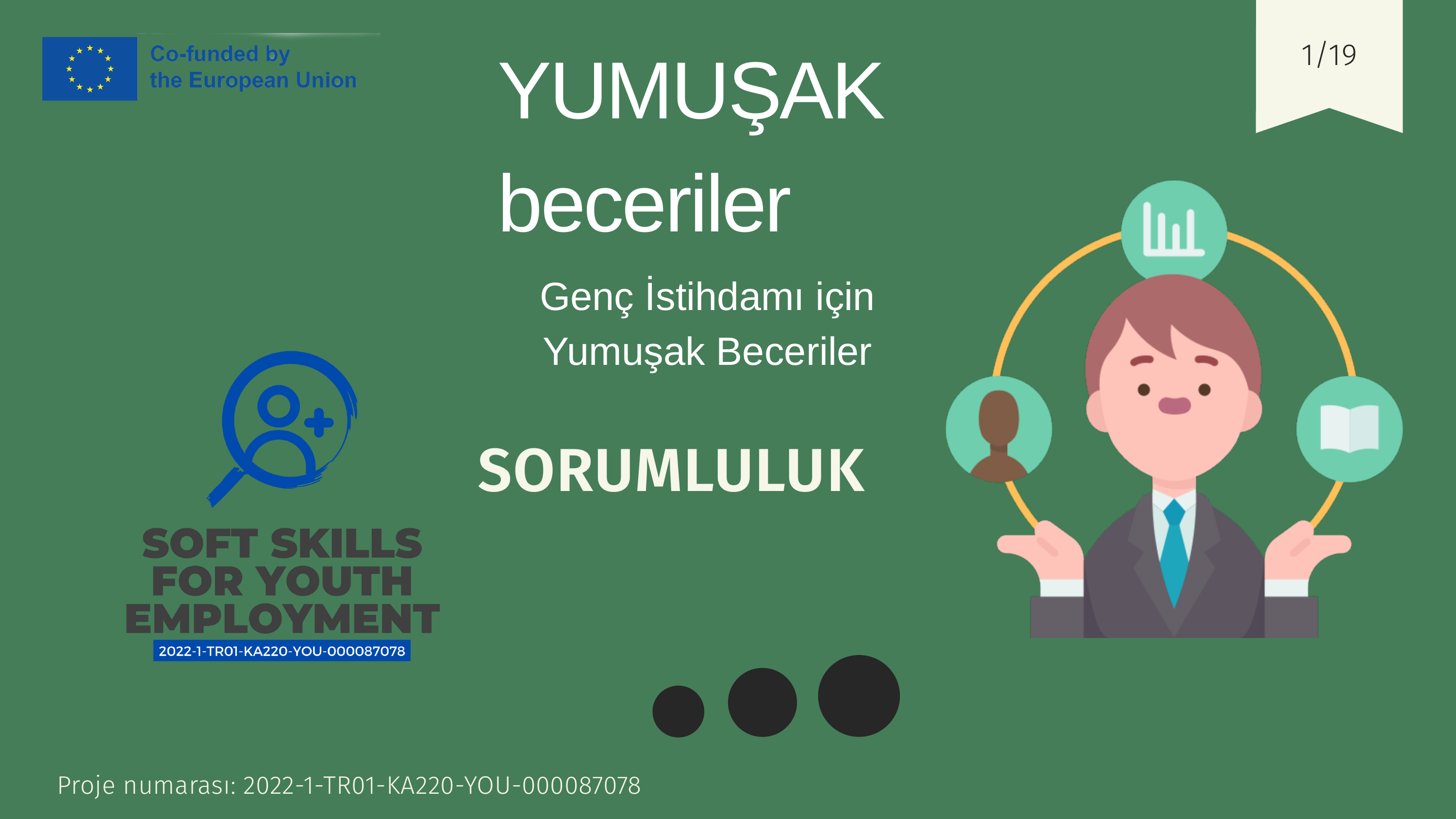

YUMUŞAK beceriler
Genç İstihdamı için Yumuşak Beceriler
1/19

SORUMLULUK

Proje numarası: 2022-1-TR01-KA220-YOU-000087078